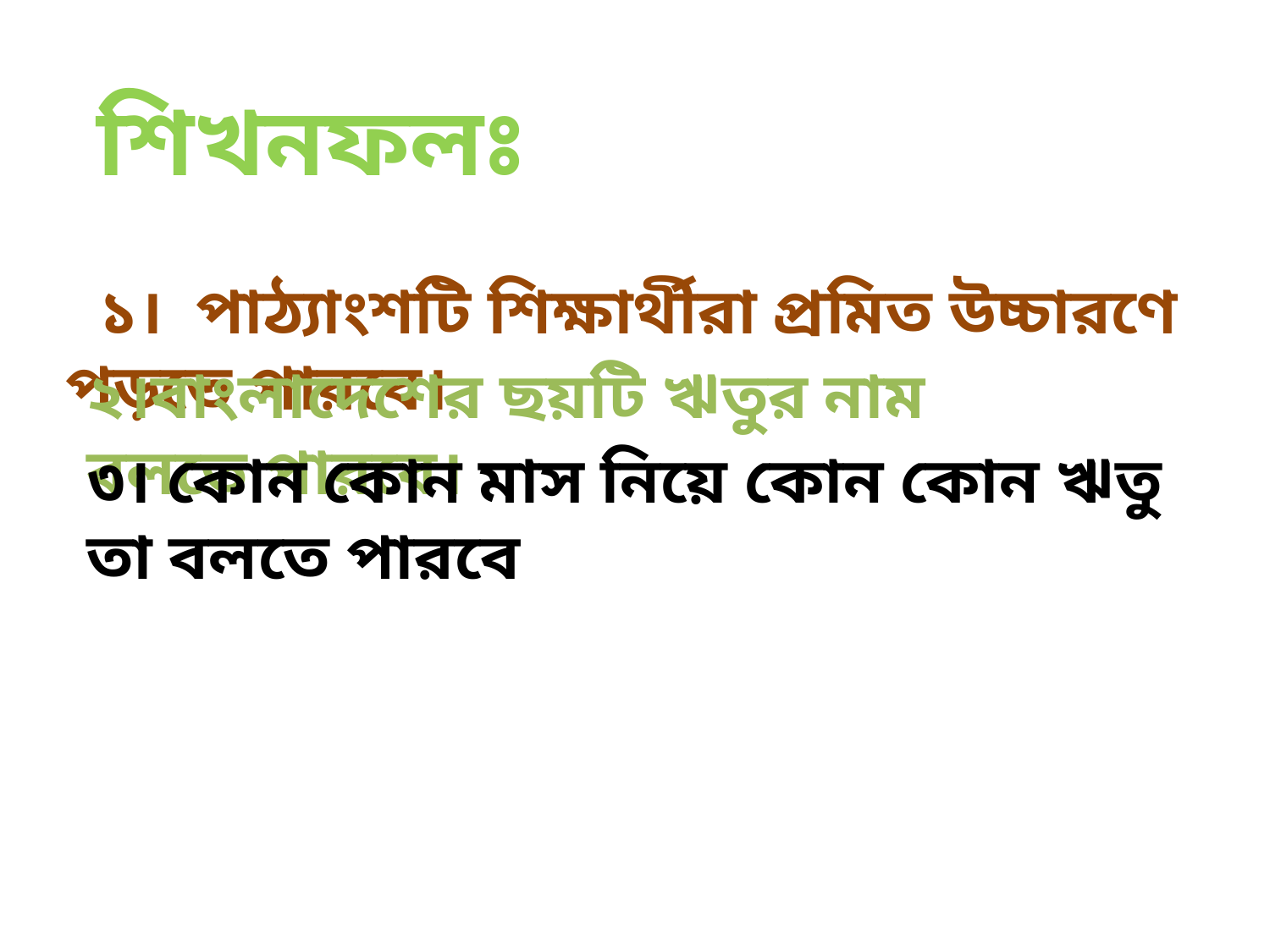

শিখনফলঃ
  ১।  পাঠ্যাংশটি শিক্ষার্থীরা প্রমিত উচ্চারণে পড়তে পারবে।
২।বাংলাদেশের ছয়টি ঋতুর নাম বলতে পারবে।
৩। কোন কোন মাস নিয়ে কোন কোন ঋতু তা বলতে পারবে